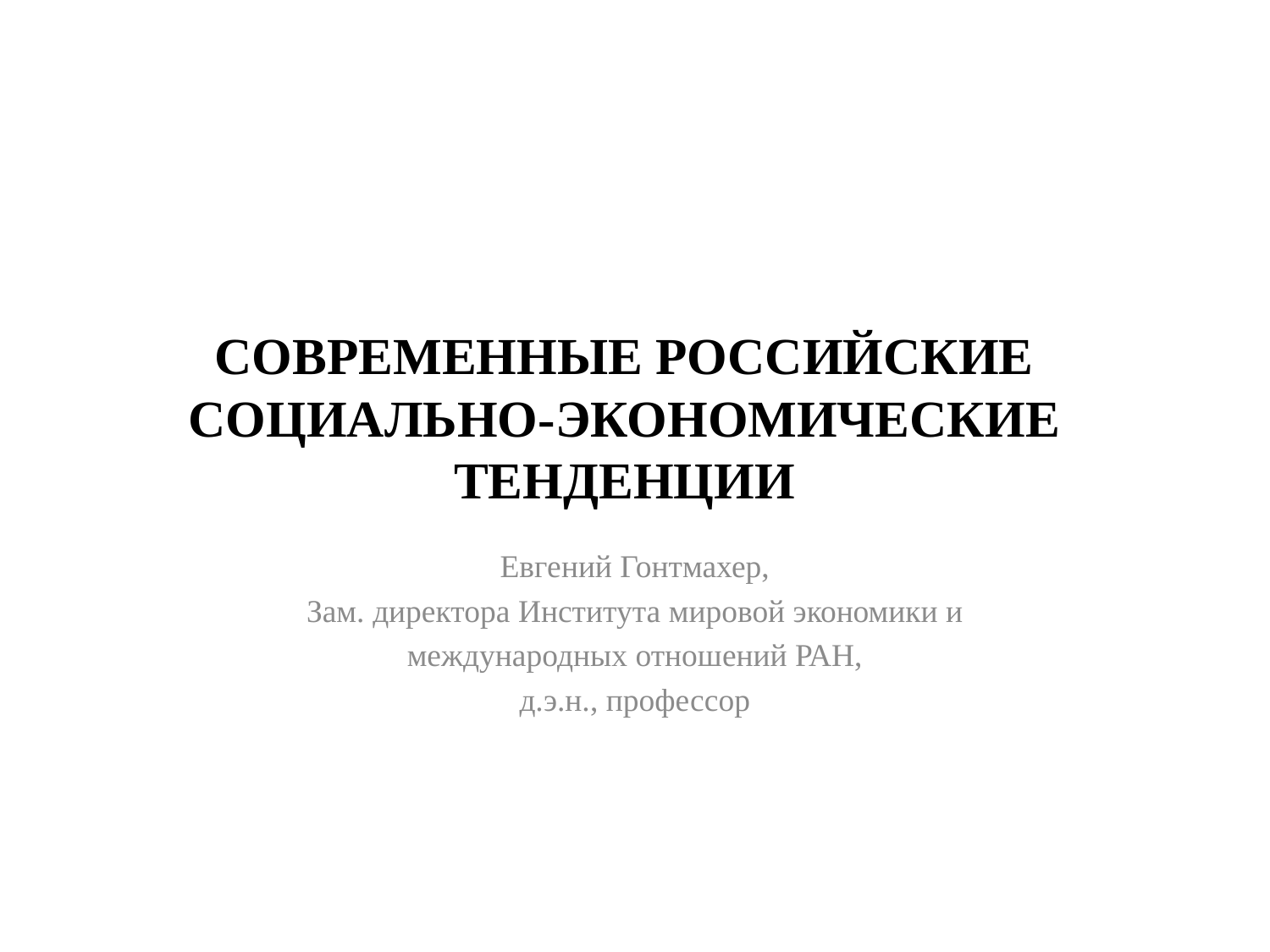

# СОВРЕМЕННЫЕ РОССИЙСКИЕ СОЦИАЛЬНО-ЭКОНОМИЧЕСКИЕ ТЕНДЕНЦИИ
Евгений Гонтмахер,
Зам. директора Института мировой экономики и
международных отношений РАН,
д.э.н., профессор